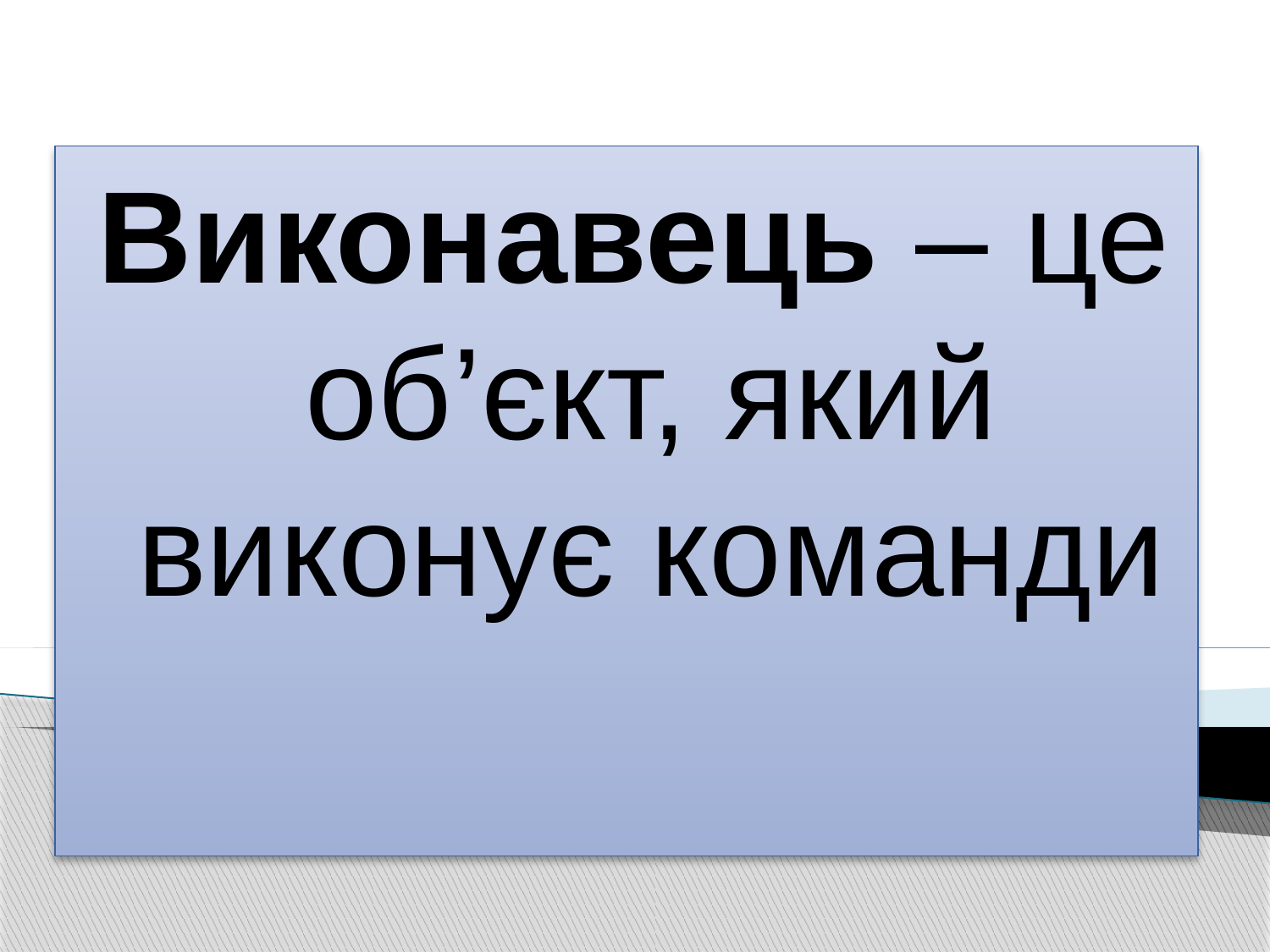

Виконавець – це об’єкт, який виконує команди